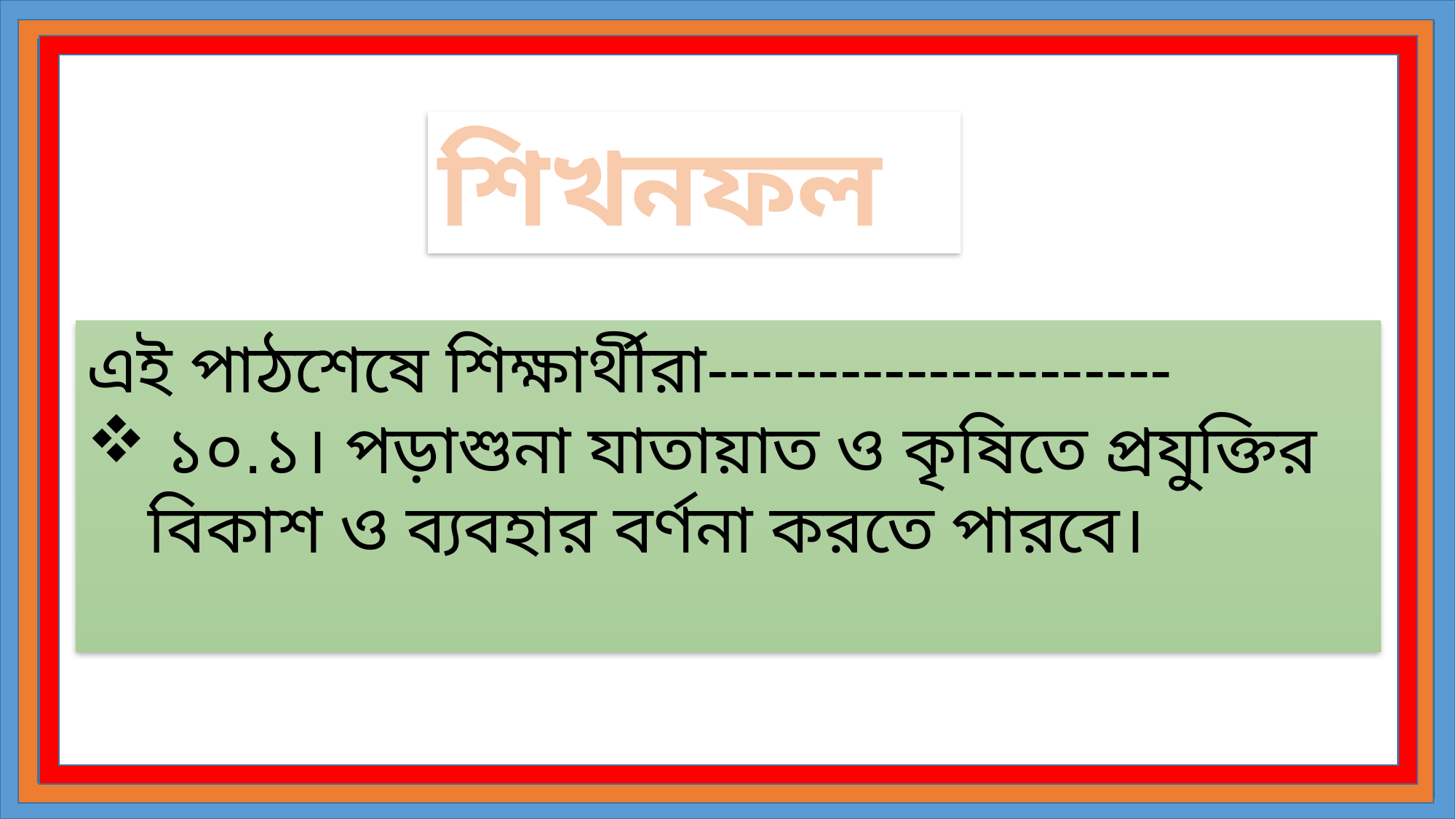

শিখনফল
এই পাঠশেষে শিক্ষার্থীরা---------------------
 ১০.১। পড়াশুনা যাতায়াত ও কৃষিতে প্রযুক্তির বিকাশ ও ব্যবহার বর্ণনা করতে পারবে।

4